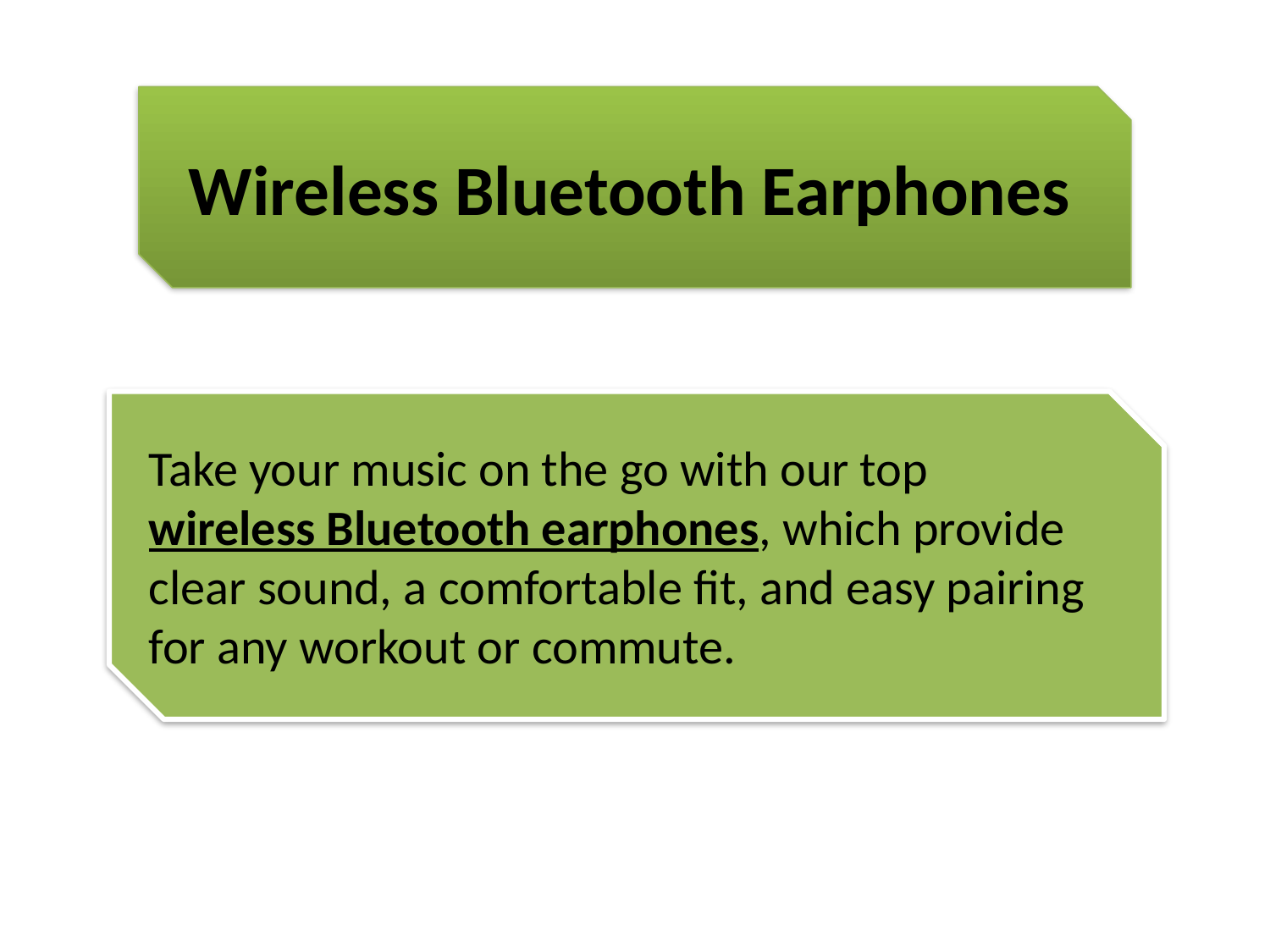

Wireless Bluetooth Earphones
Take your music on the go with our top wireless Bluetooth earphones, which provide clear sound, a comfortable fit, and easy pairing for any workout or commute.